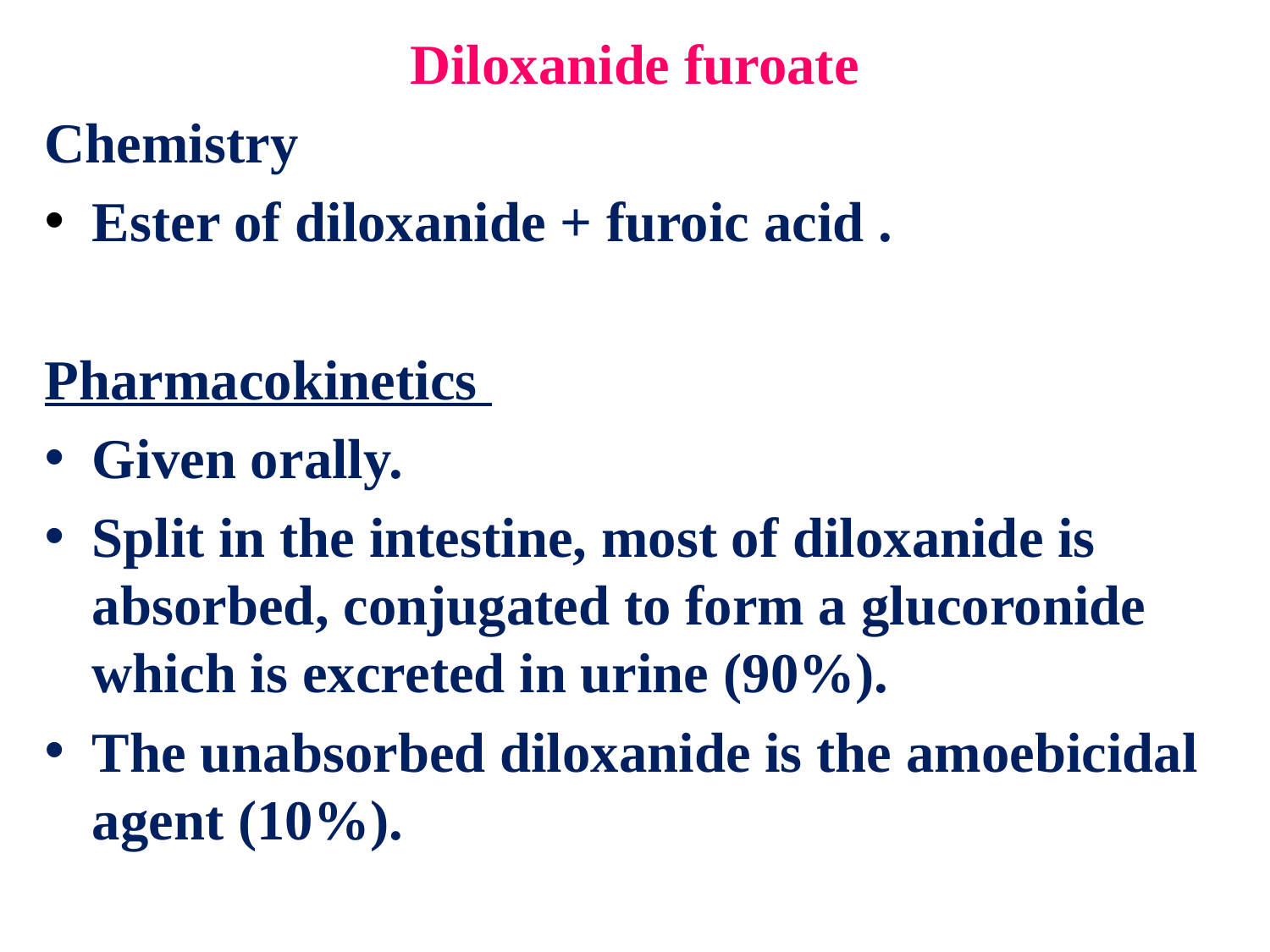

Diloxanide furoate
Chemistry
Ester of diloxanide + furoic acid .

Pharmacokinetics
Given orally.
Split in the intestine, most of diloxanide is absorbed, conjugated to form a glucoronide which is excreted in urine (90%).
The unabsorbed diloxanide is the amoebicidal agent (10%).